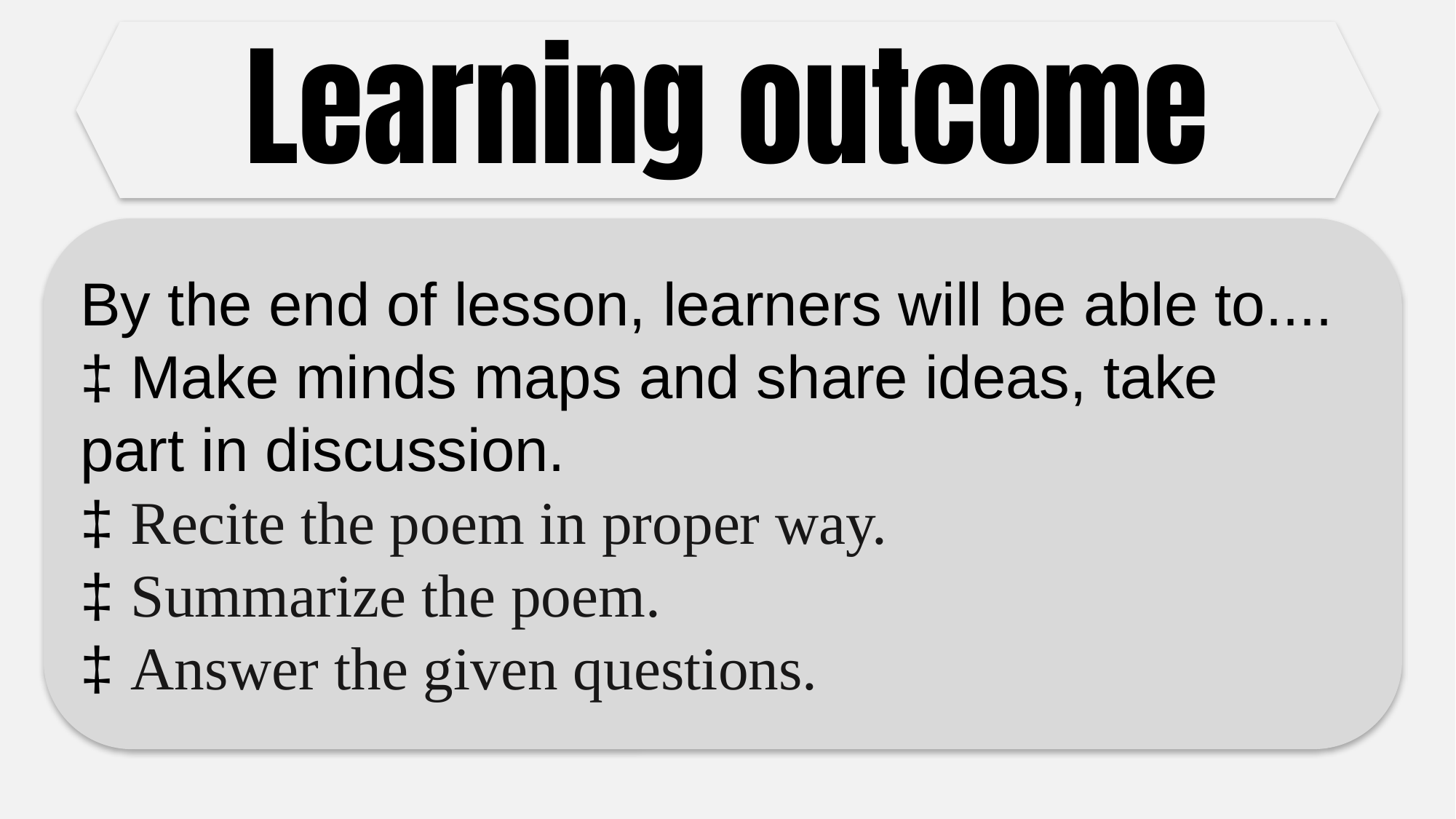

Learning outcome
By the end of lesson, learners will be able to....
‡ Make minds maps and share ideas, take      part in discussion.
‡ Recite the poem in proper way.
‡ Summarize the poem.
‡ Answer the given questions.